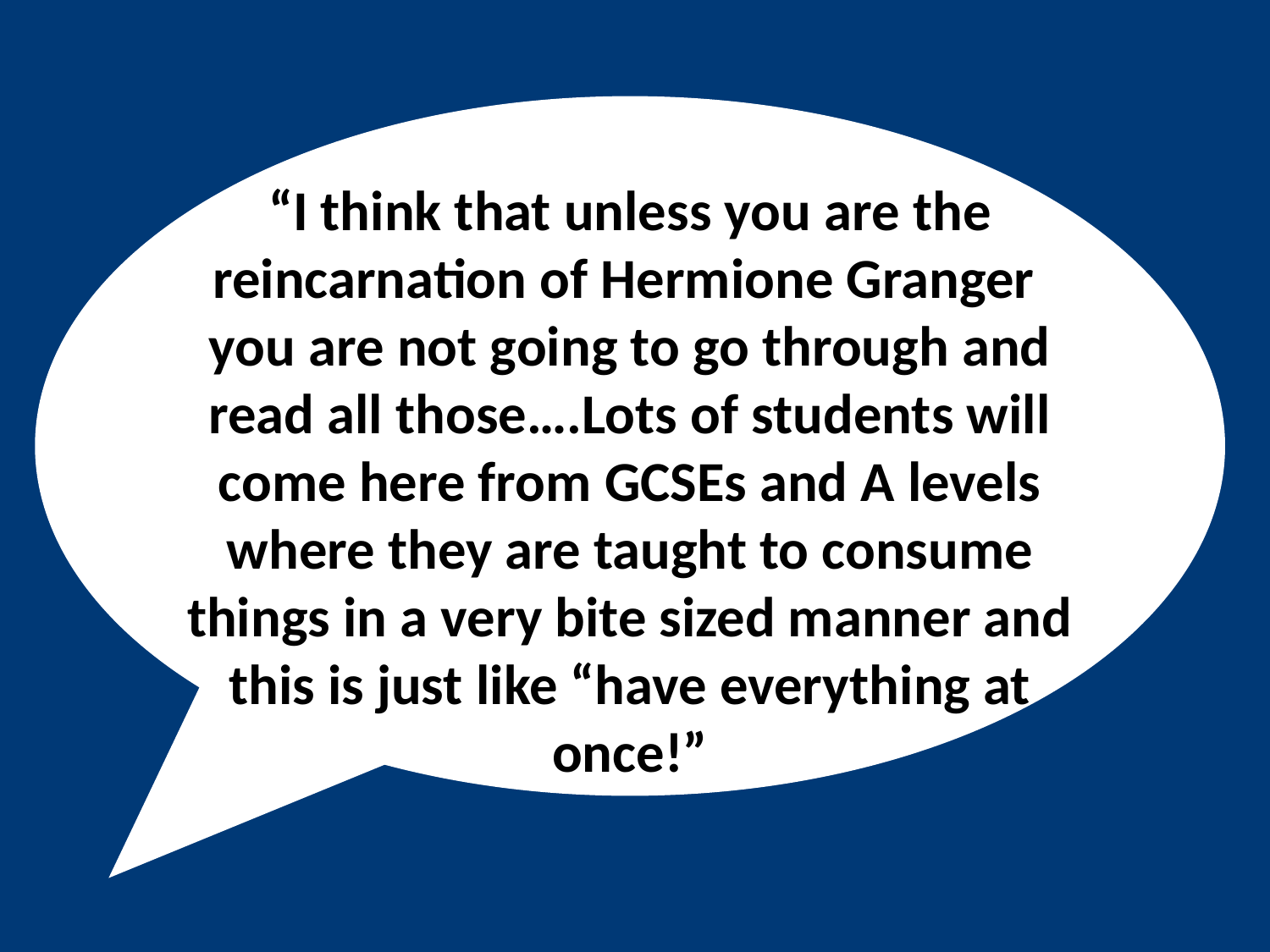

“I think that unless you are the reincarnation of Hermione Granger
you are not going to go through and read all those….Lots of students will come here from GCSEs and A levels where they are taught to consume things in a very bite sized manner and this is just like “have everything at once!”